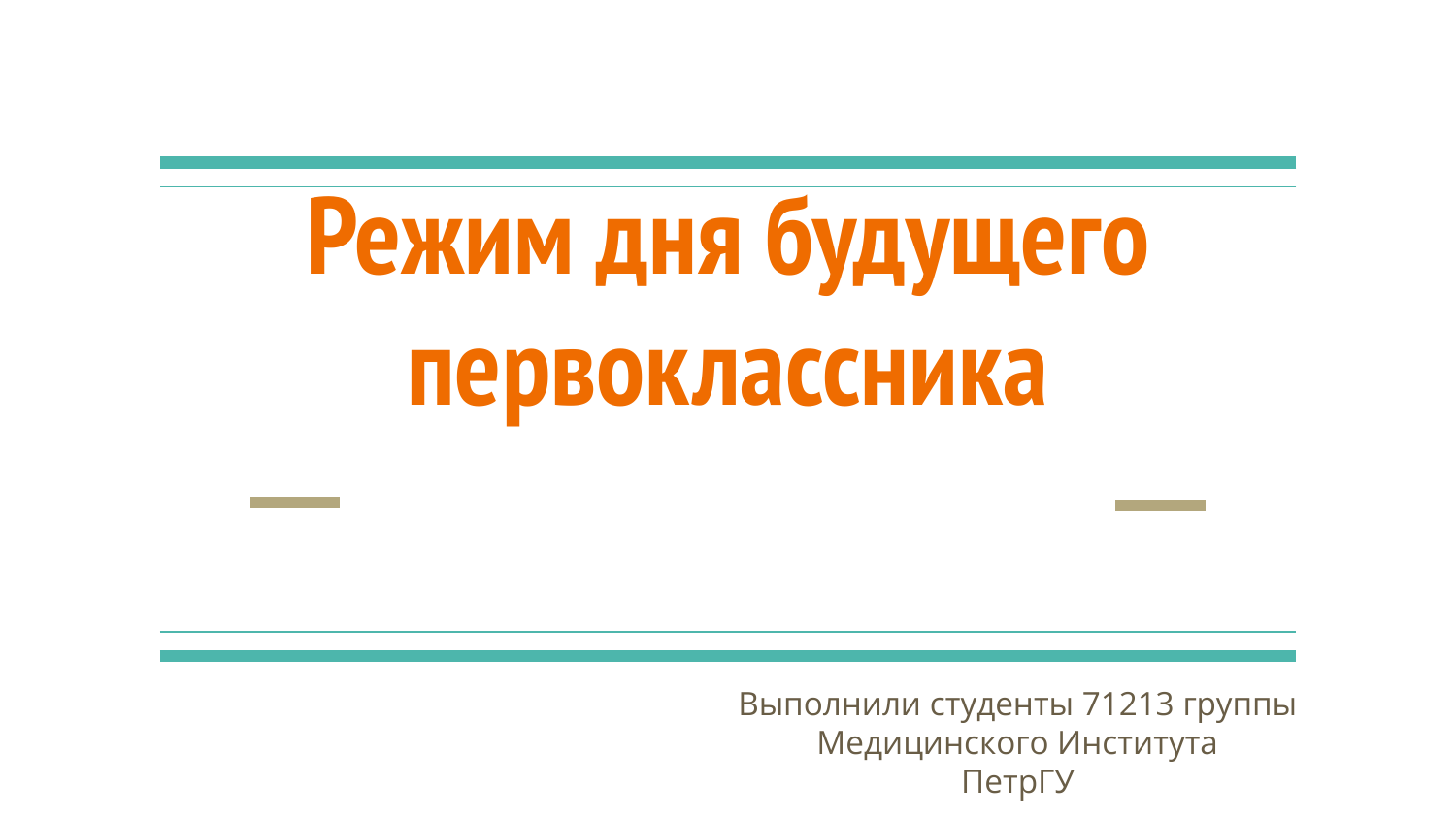

# Режим дня будущего первоклассника
Выполнили студенты 71213 группы
Медицинского Института
ПетрГУ